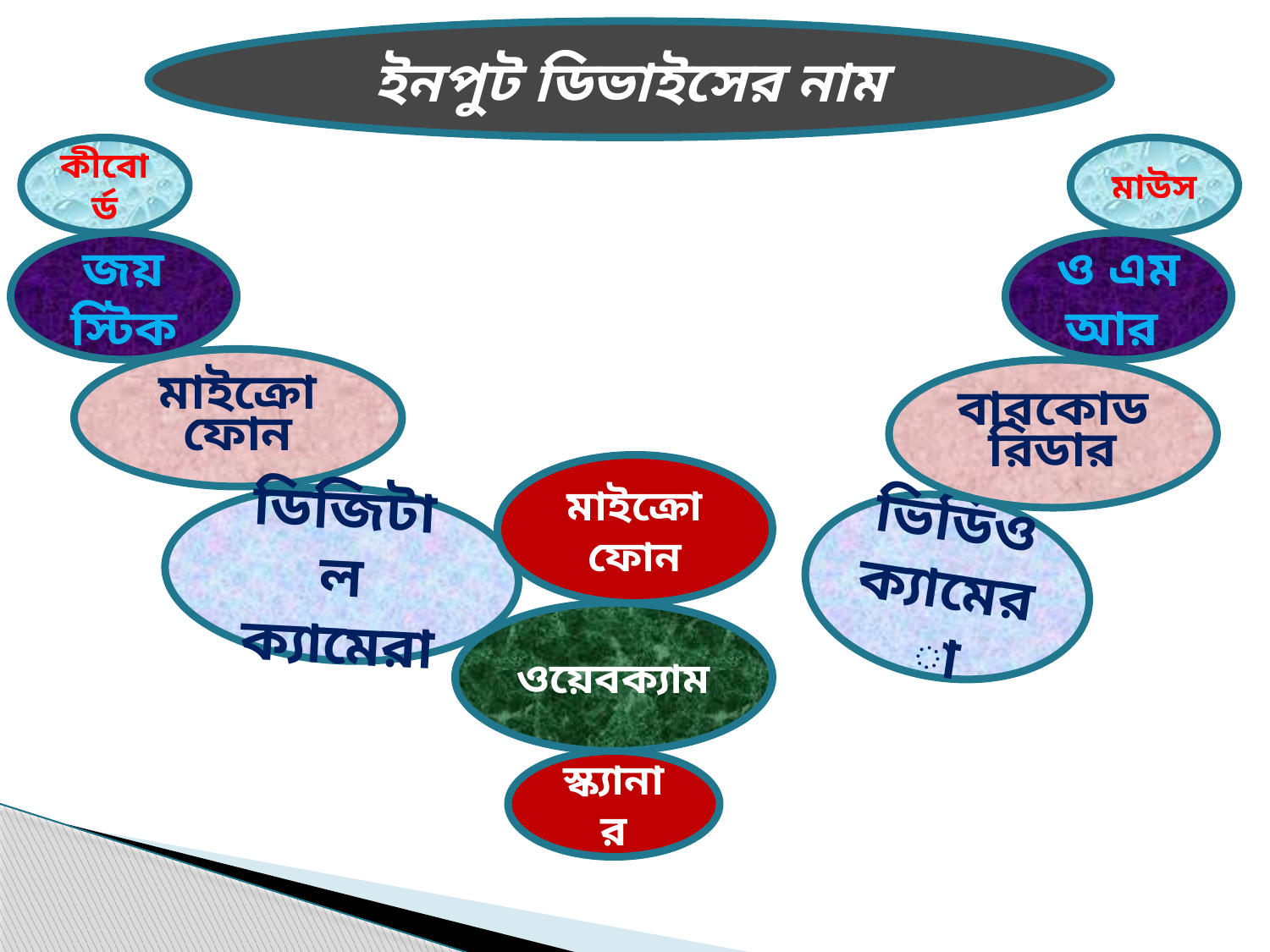

ইনপুট ডিভাইসের নাম
মাউস
কীবোর্ড
জয়স্টিক
ও এম আর
মাইক্রোফোন
বারকোড রিডার
মাইক্রোফোন
ডিজিটাল ক্যামেরা
ভিডিও ক্যামেরা
ওয়েবক্যাম
স্ক্যানার